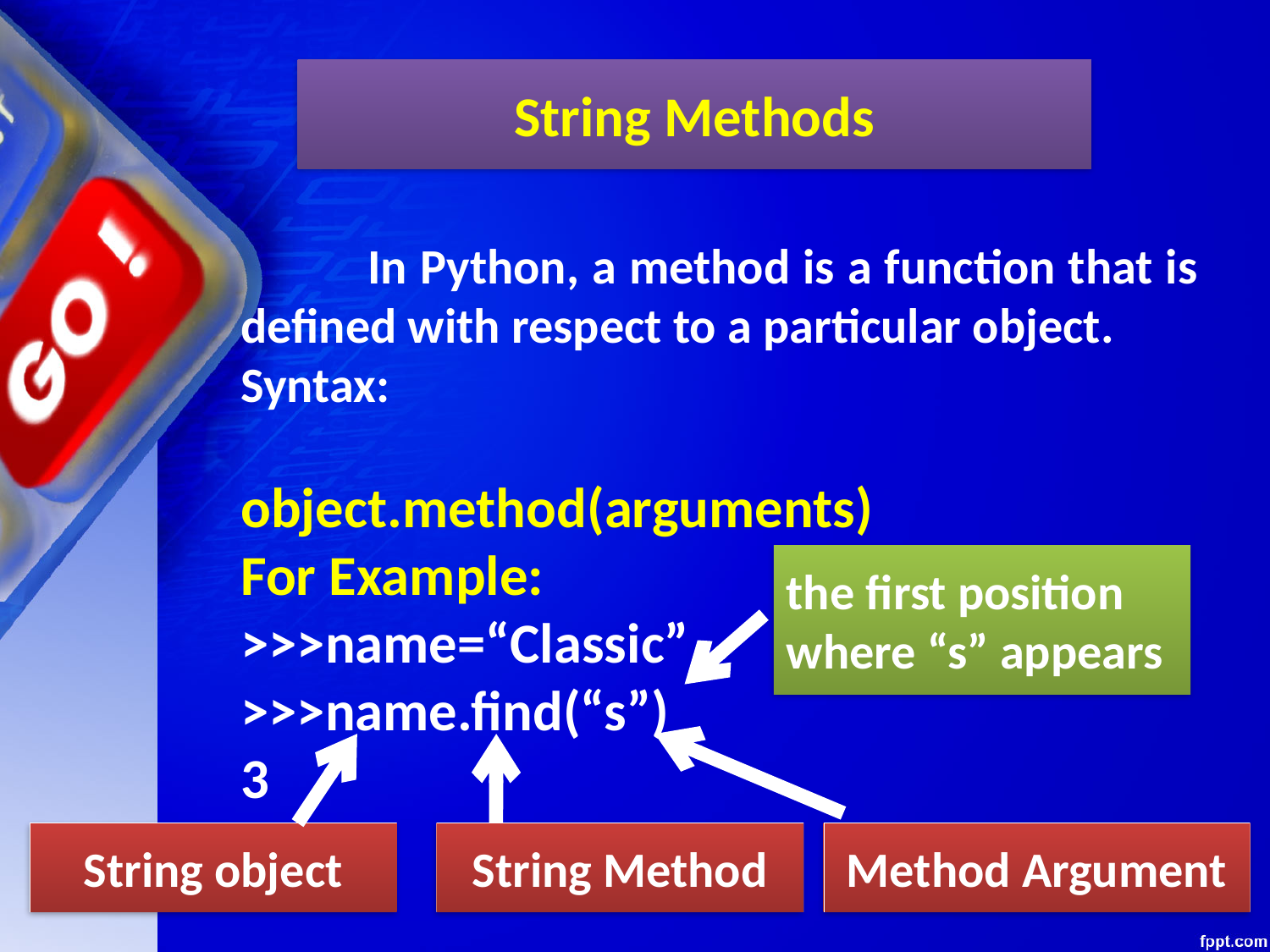

String Methods
	In Python, a method is a function that is defined with respect to a particular object.
Syntax:

object.method(arguments)
For Example:
>>>name=“Classic”
>>>name.find(“s”)
3
the first position where “s” appears
String object
String Method
Method Argument